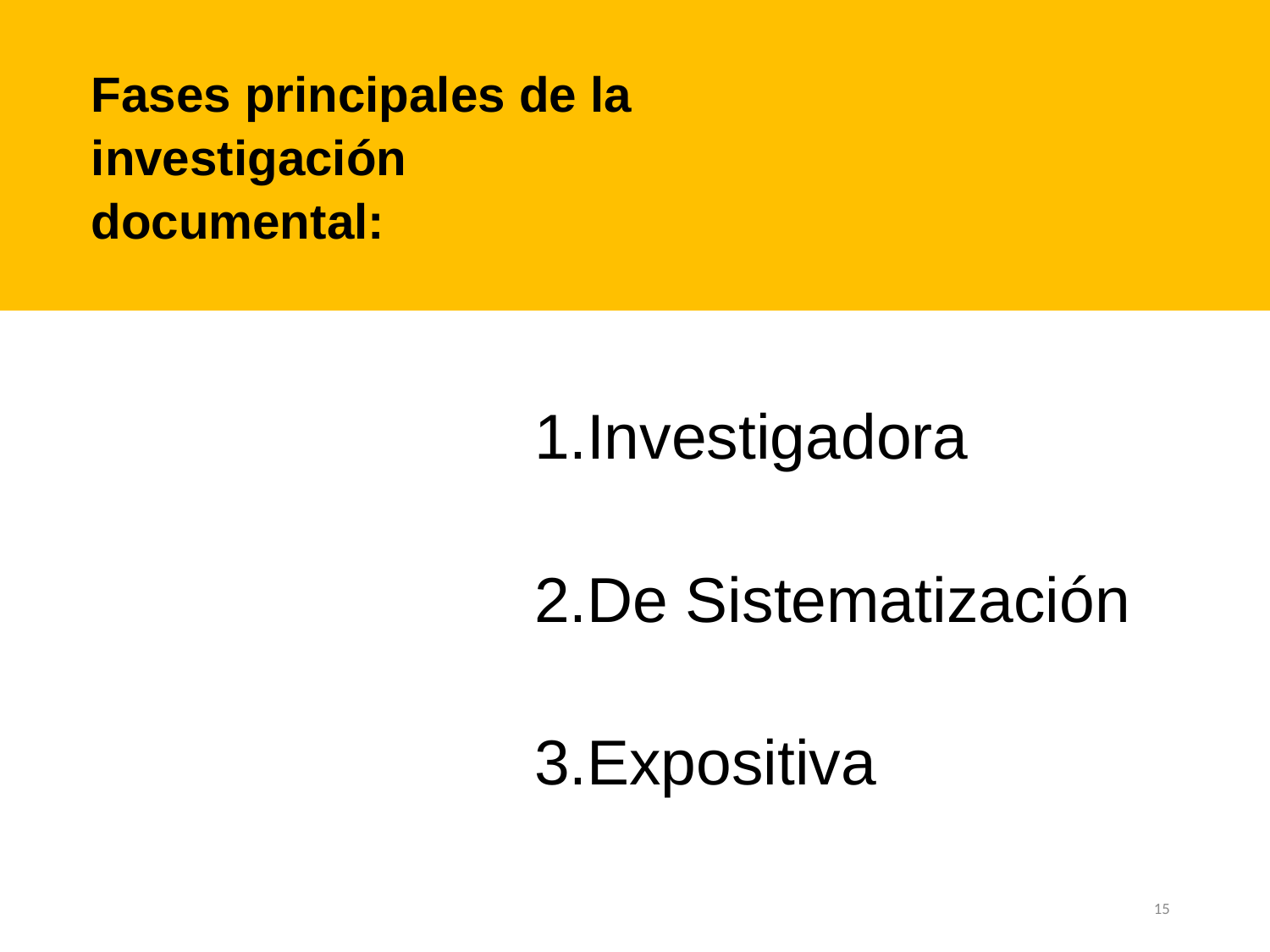

Fases principales de la investigación documental:
Investigadora

De Sistematización

Expositiva
15